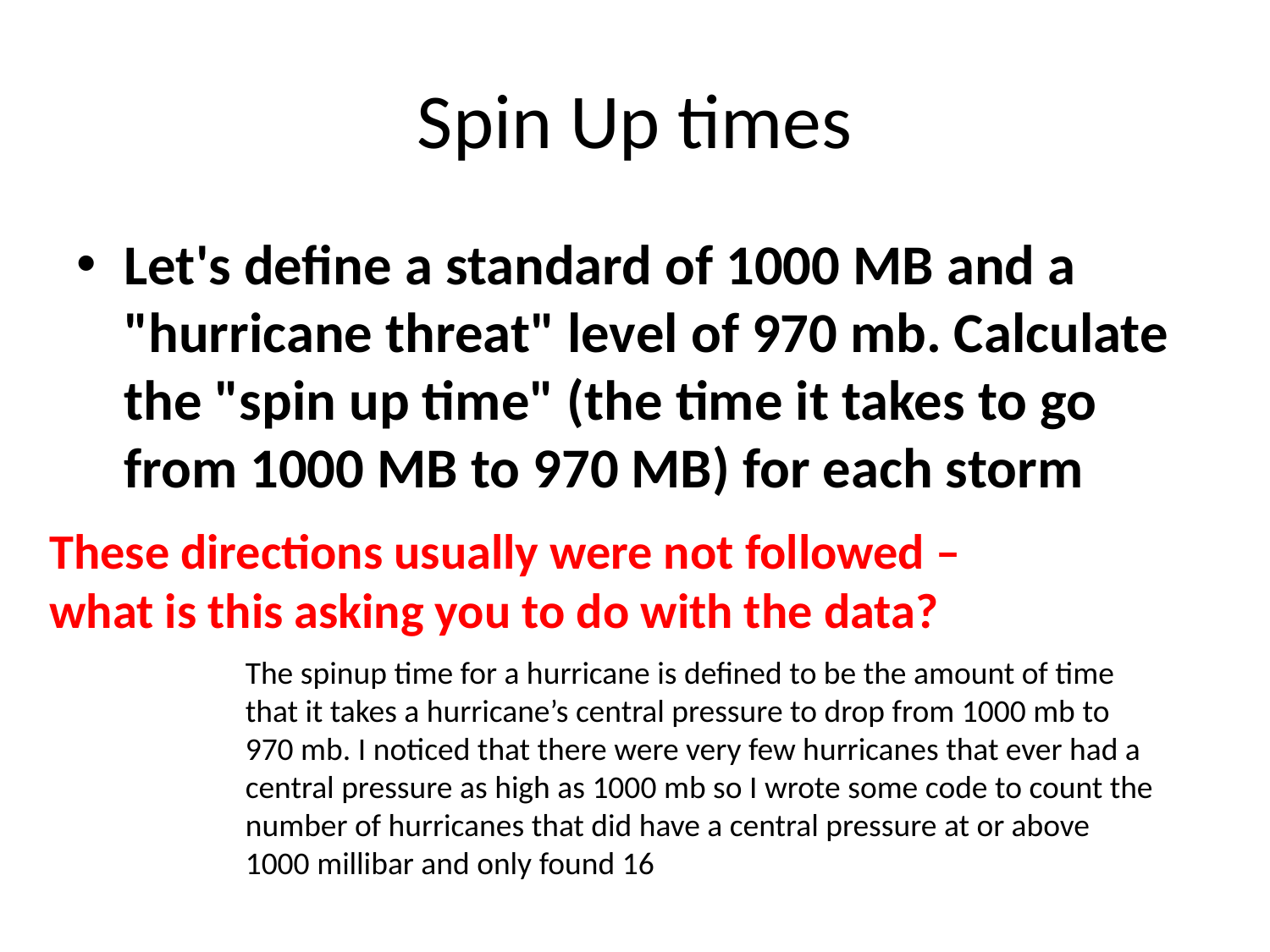

# Spin Up times
Let's define a standard of 1000 MB and a "hurricane threat" level of 970 mb. Calculate the "spin up time" (the time it takes to go from 1000 MB to 970 MB) for each storm
These directions usually were not followed – what is this asking you to do with the data?
The spinup time for a hurricane is defined to be the amount of time that it takes a hurricane’s central pressure to drop from 1000 mb to 970 mb. I noticed that there were very few hurricanes that ever had a central pressure as high as 1000 mb so I wrote some code to count the number of hurricanes that did have a central pressure at or above 1000 millibar and only found 16